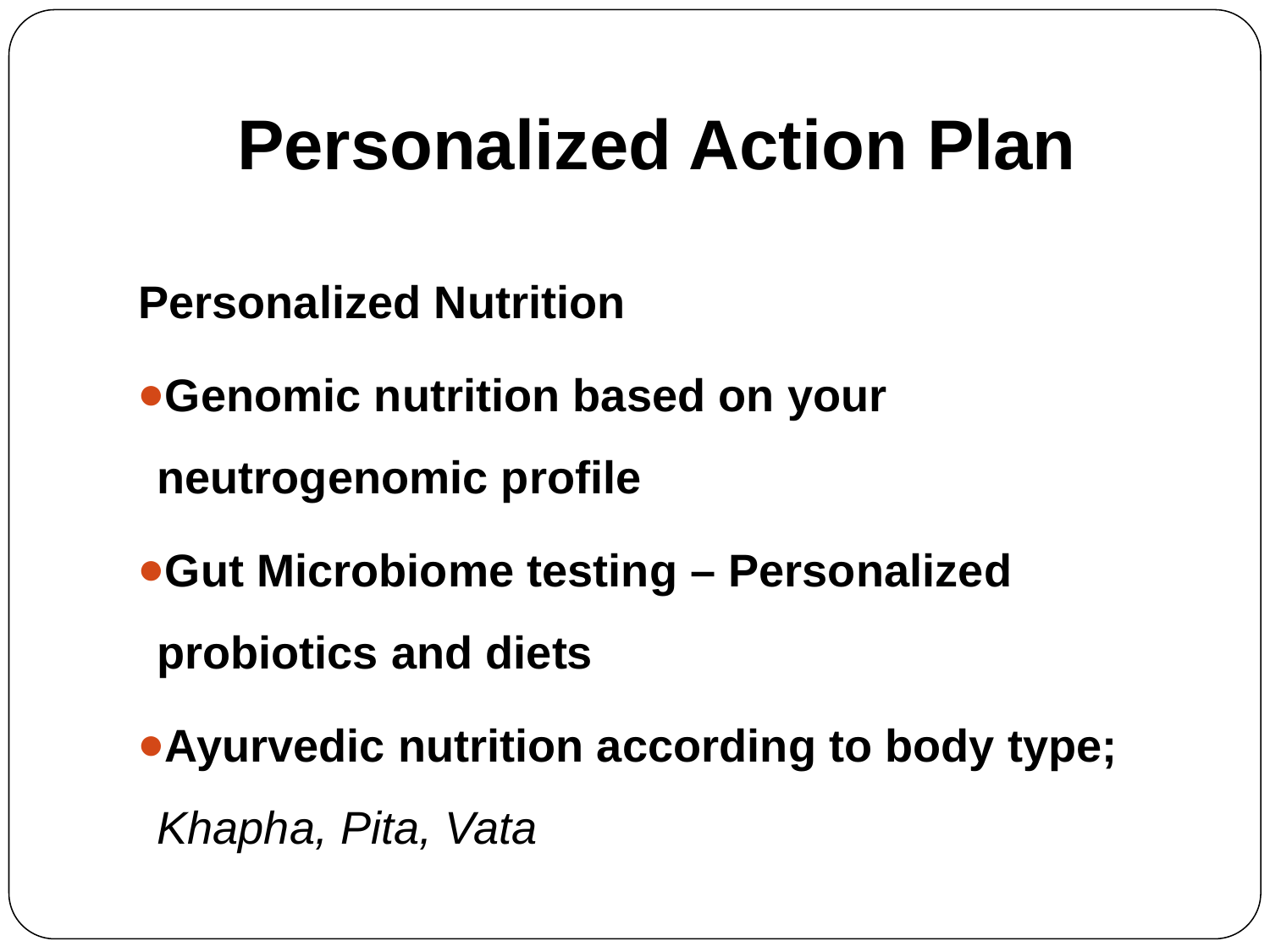

# Personalized Action Plan
Personalized Nutrition
Genomic nutrition based on your neutrogenomic profile
Gut Microbiome testing – Personalized probiotics and diets
Ayurvedic nutrition according to body type; Khapha, Pita, Vata